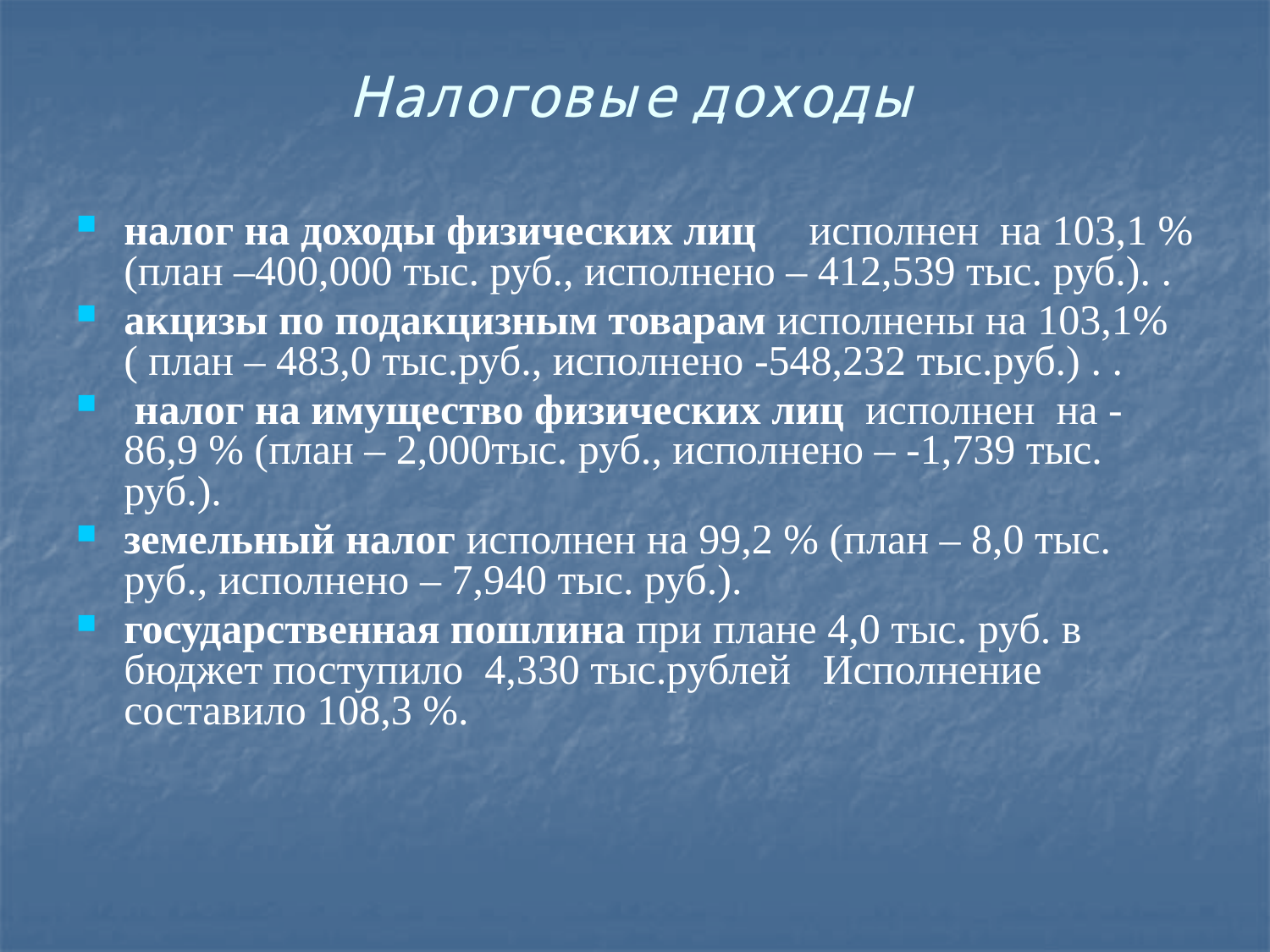

# Налоговые доходы
налог на доходы физических лиц     исполнен  на 103,1 % (план –400,000 тыс. руб., исполнено – 412,539 тыс. руб.). .
акцизы по подакцизным товарам исполнены на 103,1%( план – 483,0 тыс.руб., исполнено -548,232 тыс.руб.) . .
 налог на имущество физических лиц  исполнен  на -86,9 % (план – 2,000тыс. руб., исполнено – -1,739 тыс. руб.).
земельный налог исполнен на 99,2 % (план – 8,0 тыс. руб., исполнено – 7,940 тыс. руб.).
государственная пошлина при плане 4,0 тыс. руб. в бюджет поступило  4,330 тыс.рублей   Исполнение составило 108,3 %.